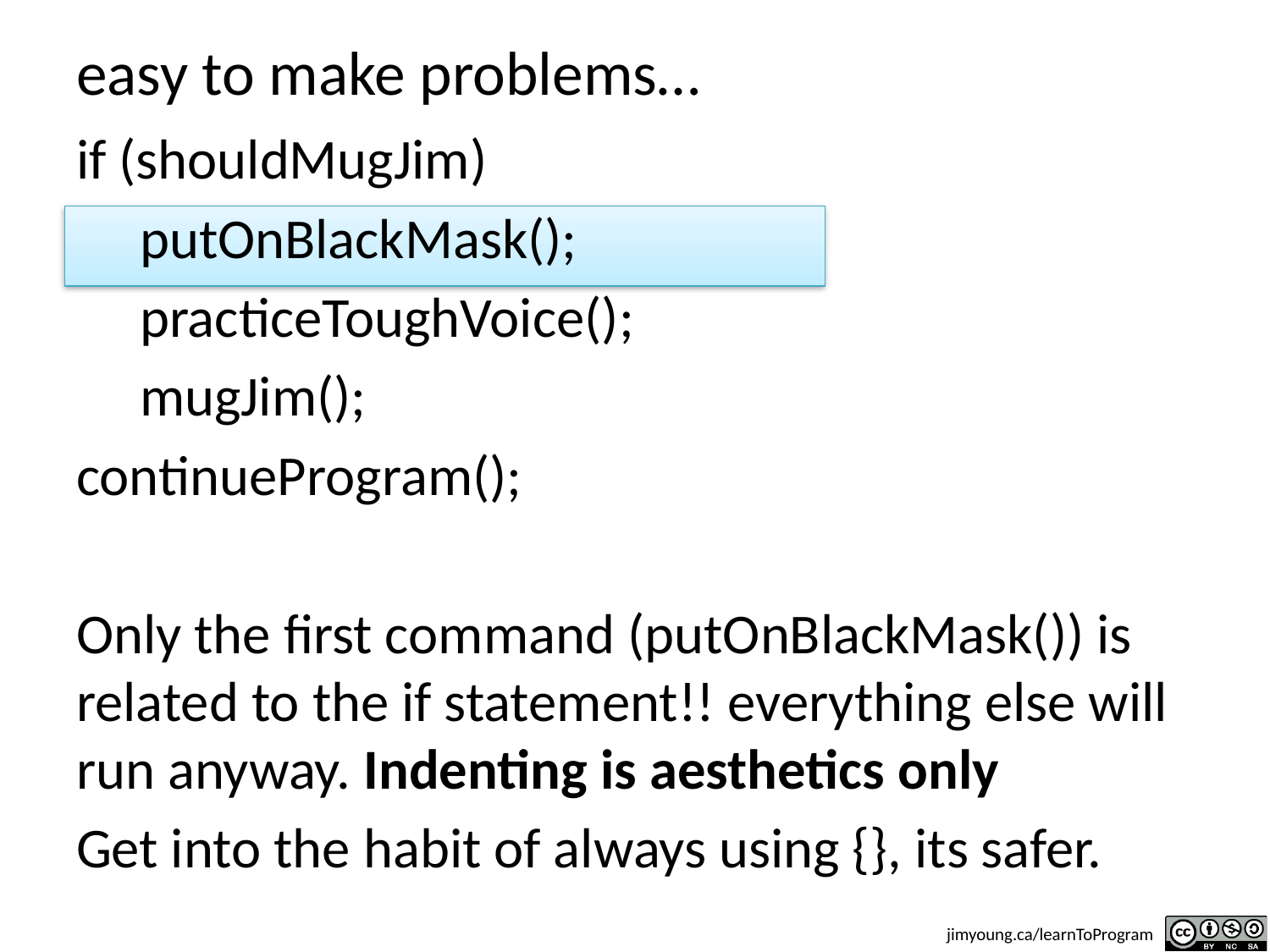

# easy to make problems…
if (shouldMugJim)
     putOnBlackMask();
     practiceToughVoice();
     mugJim();
continueProgram();

Only the first command (putOnBlackMask()) is related to the if statement!! everything else will run anyway. Indenting is aesthetics only
Get into the habit of always using {}, its safer.